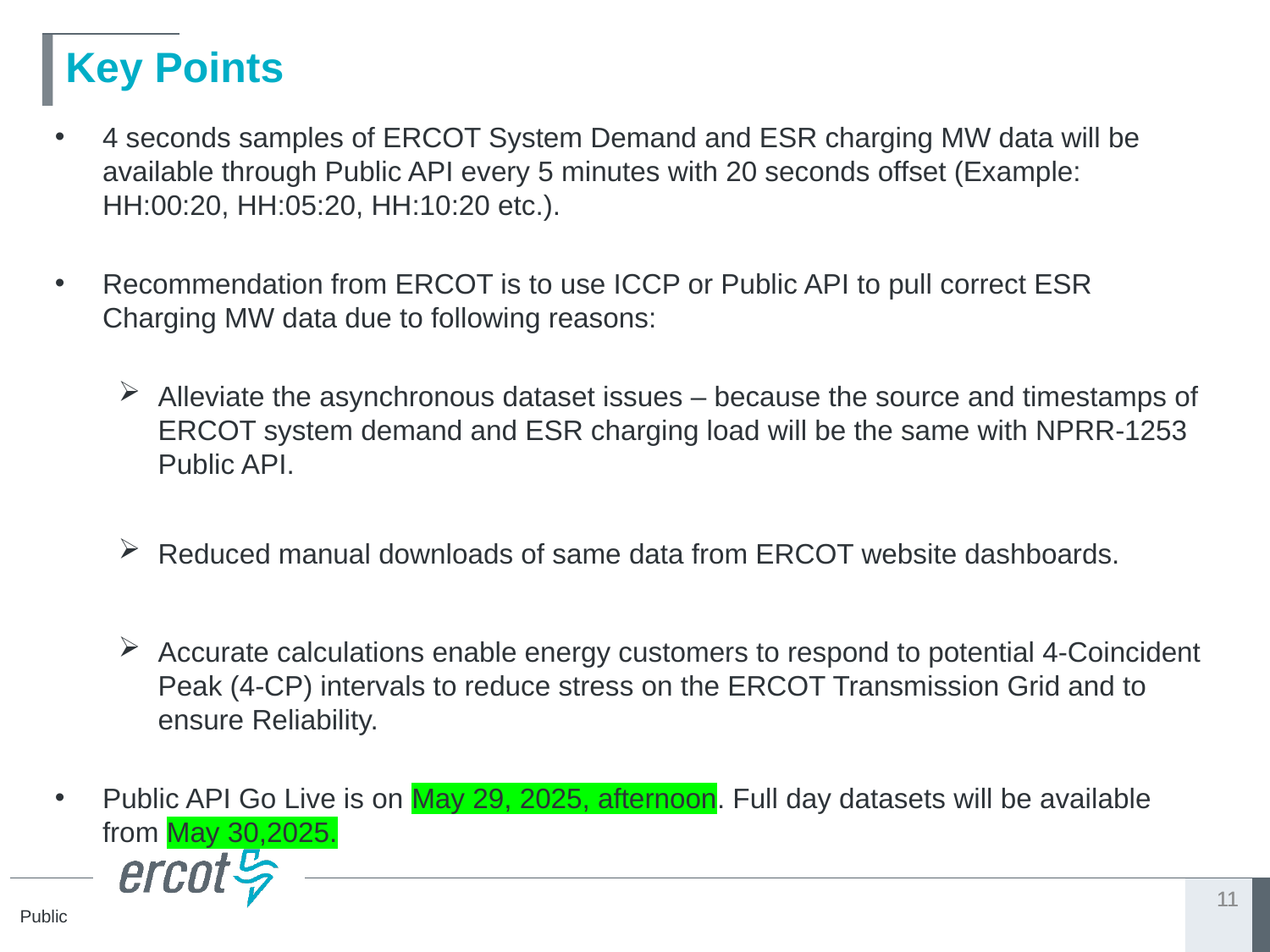

# Key Points
4 seconds samples of ERCOT System Demand and ESR charging MW data will be available through Public API every 5 minutes with 20 seconds offset (Example: HH:00:20, HH:05:20, HH:10:20 etc.).

Recommendation from ERCOT is to use ICCP or Public API to pull correct ESR Charging MW data due to following reasons:

Alleviate the asynchronous dataset issues – because the source and timestamps of ERCOT system demand and ESR charging load will be the same with NPRR-1253 Public API.

Reduced manual downloads of same data from ERCOT website dashboards.

Accurate calculations enable energy customers to respond to potential 4-Coincident Peak (4-CP) intervals to reduce stress on the ERCOT Transmission Grid and to ensure Reliability.

Public API Go Live is on May 29, 2025, afternoon. Full day datasets will be available from May 30,2025.

11